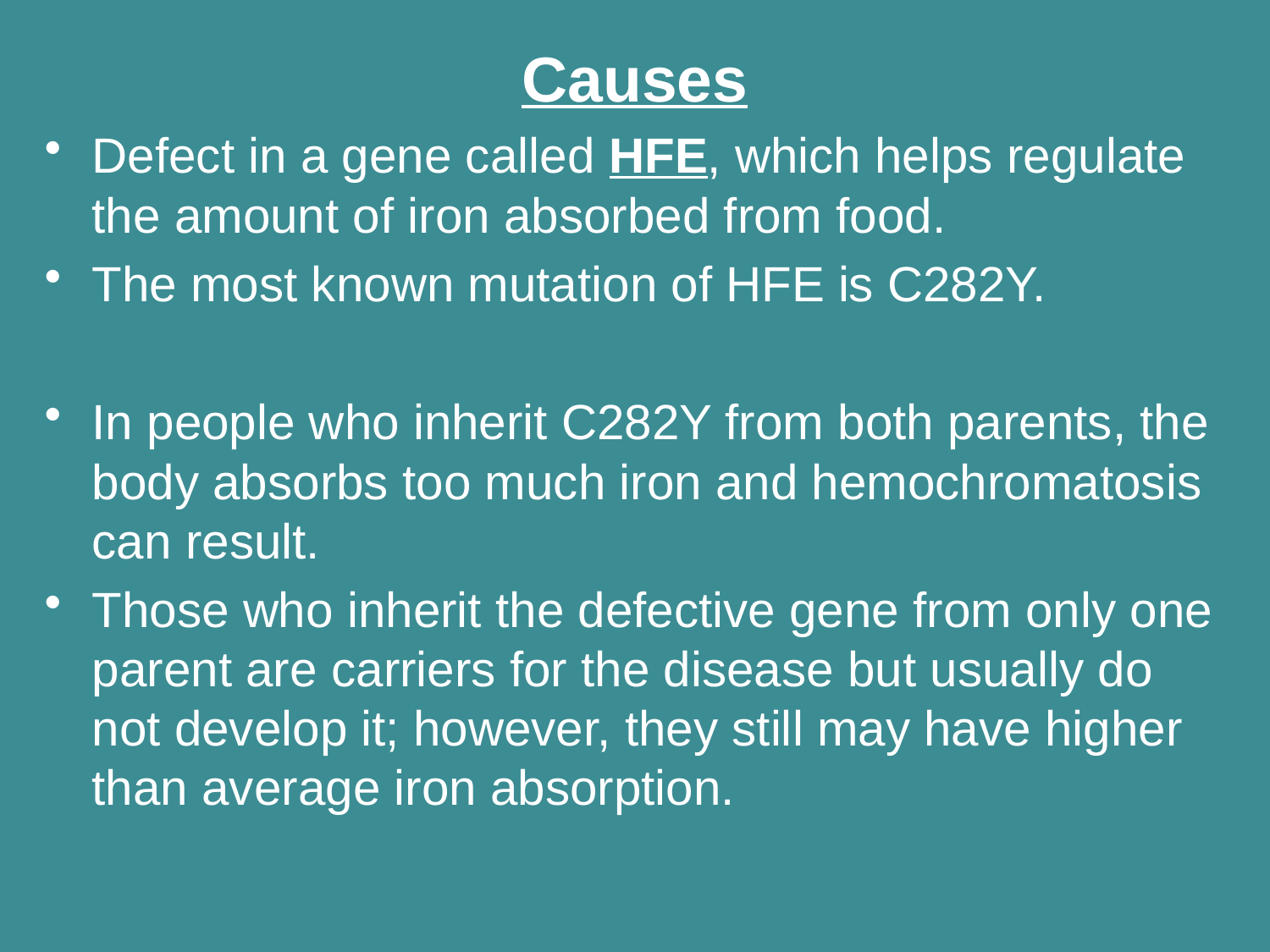

Causes
Defect in a gene called HFE, which helps regulate the amount of iron absorbed from food.
The most known mutation of HFE is C282Y.

In people who inherit C282Y from both parents, the body absorbs too much iron and hemochromatosis can result.
Those who inherit the defective gene from only one parent are carriers for the disease but usually do not develop it; however, they still may have higher than average iron absorption.